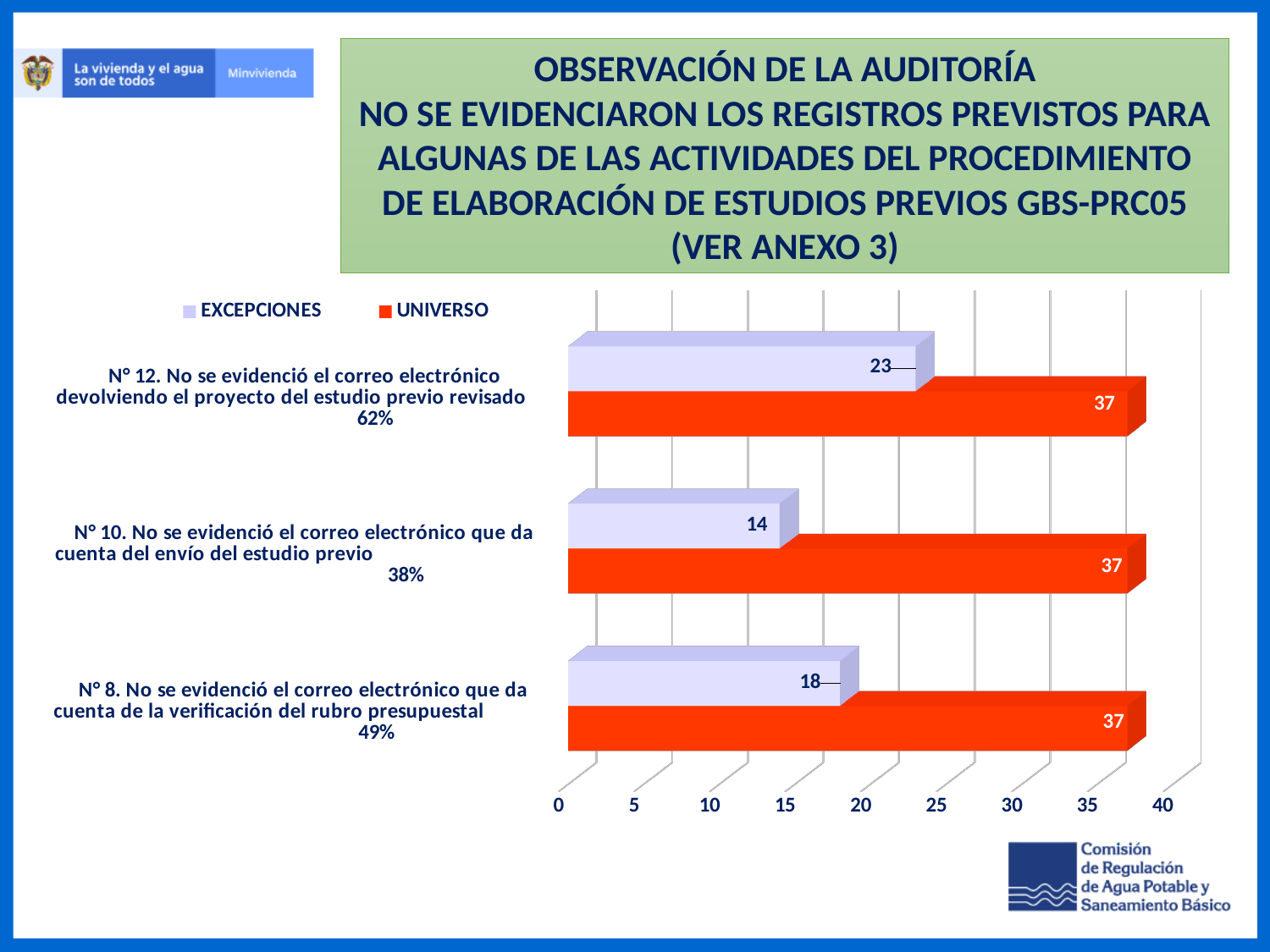

OBSERVACIÓN DE LA AUDITORÍA
NO SE EVIDENCIARON LOS REGISTROS PREVISTOS PARA ALGUNAS DE LAS ACTIVIDADES DEL PROCEDIMIENTO DE ELABORACIÓN DE ESTUDIOS PREVIOS GBS-PRC05 (VER ANEXO 3)

[unsupported chart]